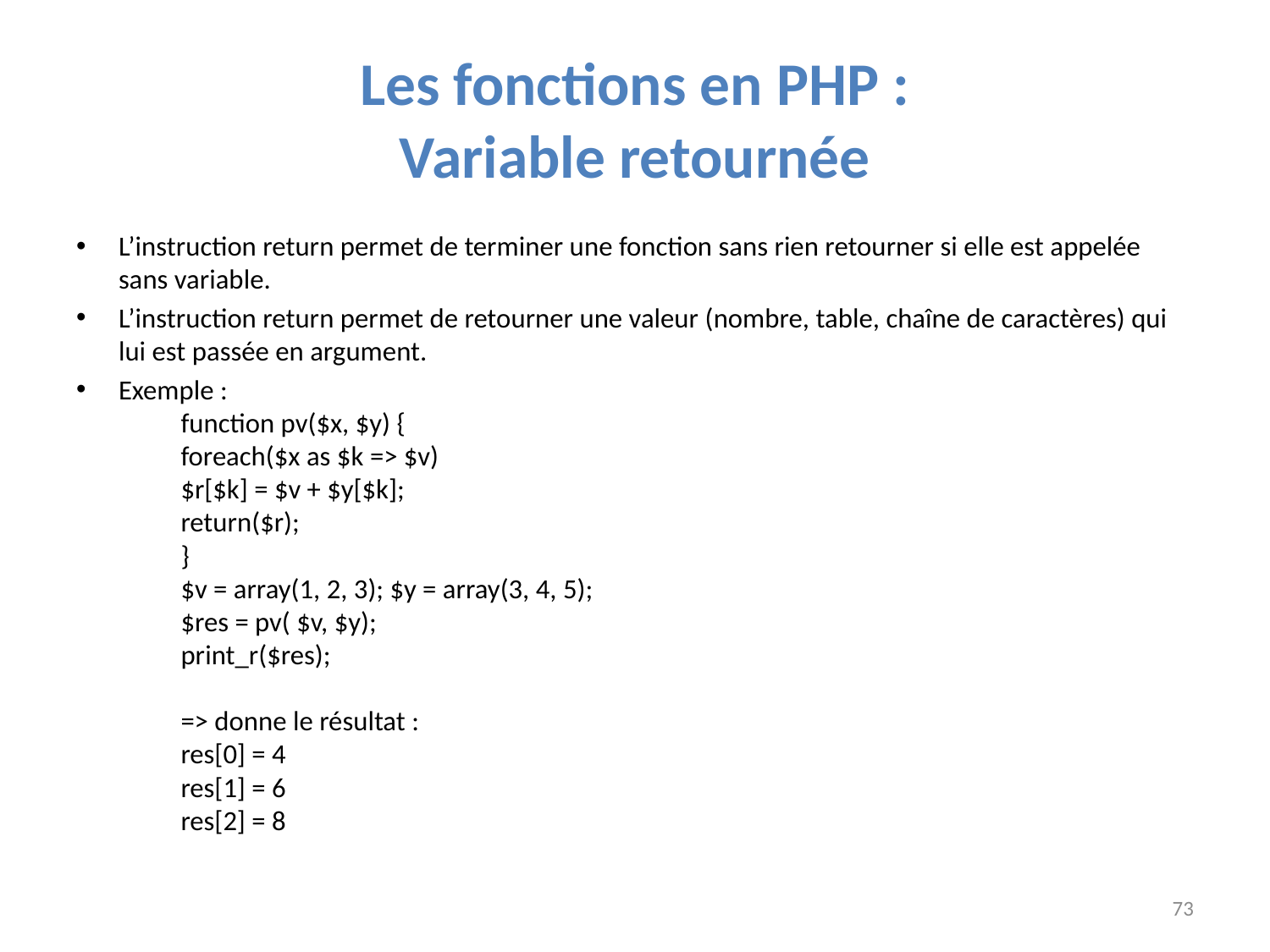

# Les fonctions en PHP : Variable retournée
L’instruction return permet de terminer une fonction sans rien retourner si elle est appelée sans variable.
L’instruction return permet de retourner une valeur (nombre, table, chaîne de caractères) qui lui est passée en argument.
Exemple :
		function pv($x, $y) {
			foreach($x as $k => $v)
				$r[$k] = $v + $y[$k];
			return($r);
		}
		$v = array(1, 2, 3); $y = array(3, 4, 5);
		$res = pv( $v, $y);
		print_r($res);
		=> donne le résultat :
		res[0] = 4
		res[1] = 6
		res[2] = 8
73